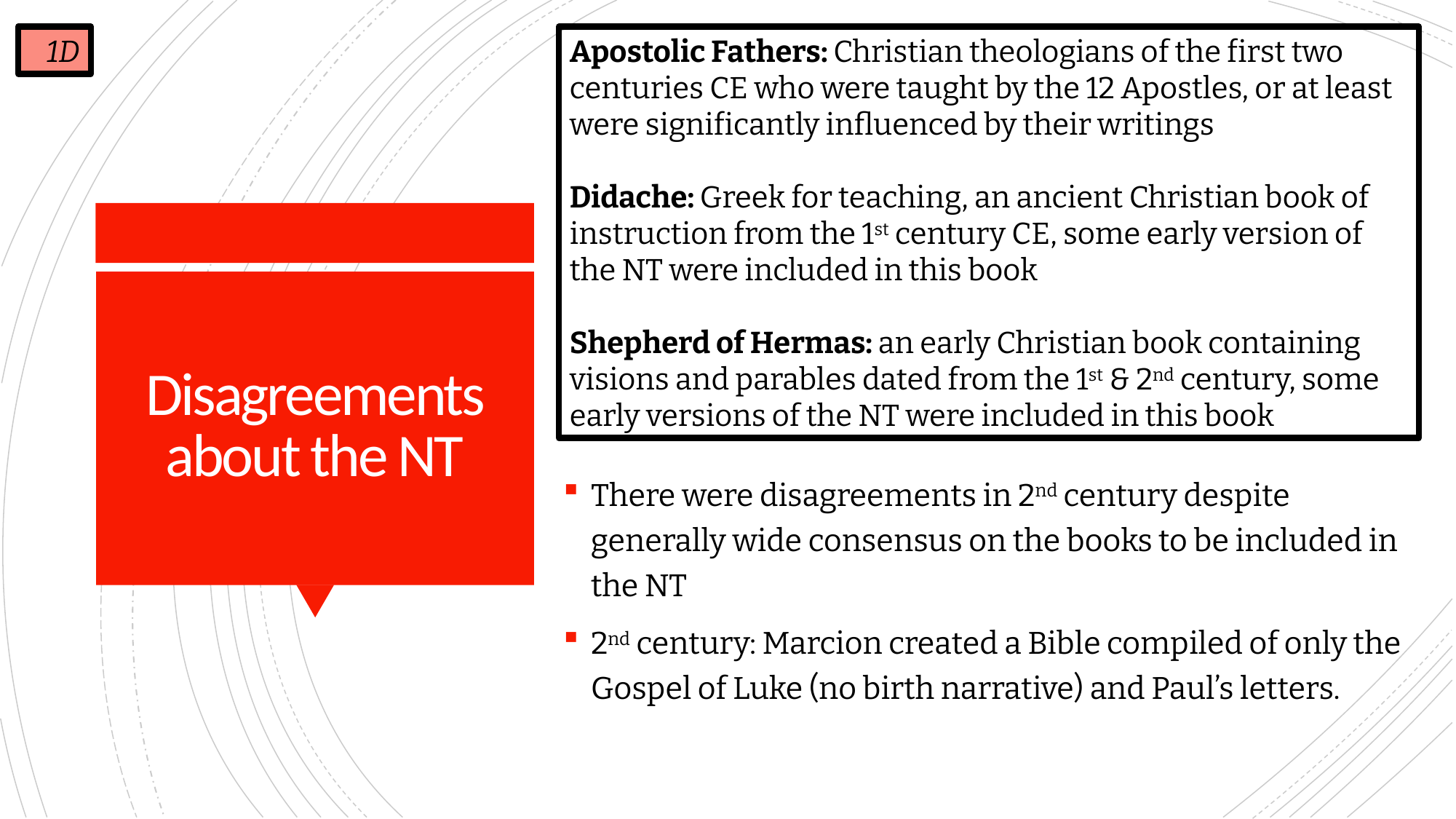

1D
Apostolic Fathers: Christian theologians of the first two centuries CE who were taught by the 12 Apostles, or at least were significantly influenced by their writings

Didache: Greek for teaching, an ancient Christian book of instruction from the 1st century CE, some early version of the NT were included in this book

Shepherd of Hermas: an early Christian book containing visions and parables dated from the 1st & 2nd century, some early versions of the NT were included in this book
# Disagreements about the NT
There were disagreements in 2nd century despite generally wide consensus on the books to be included in the NT
2nd century: Marcion created a Bible compiled of only the Gospel of Luke (no birth narrative) and Paul’s letters.